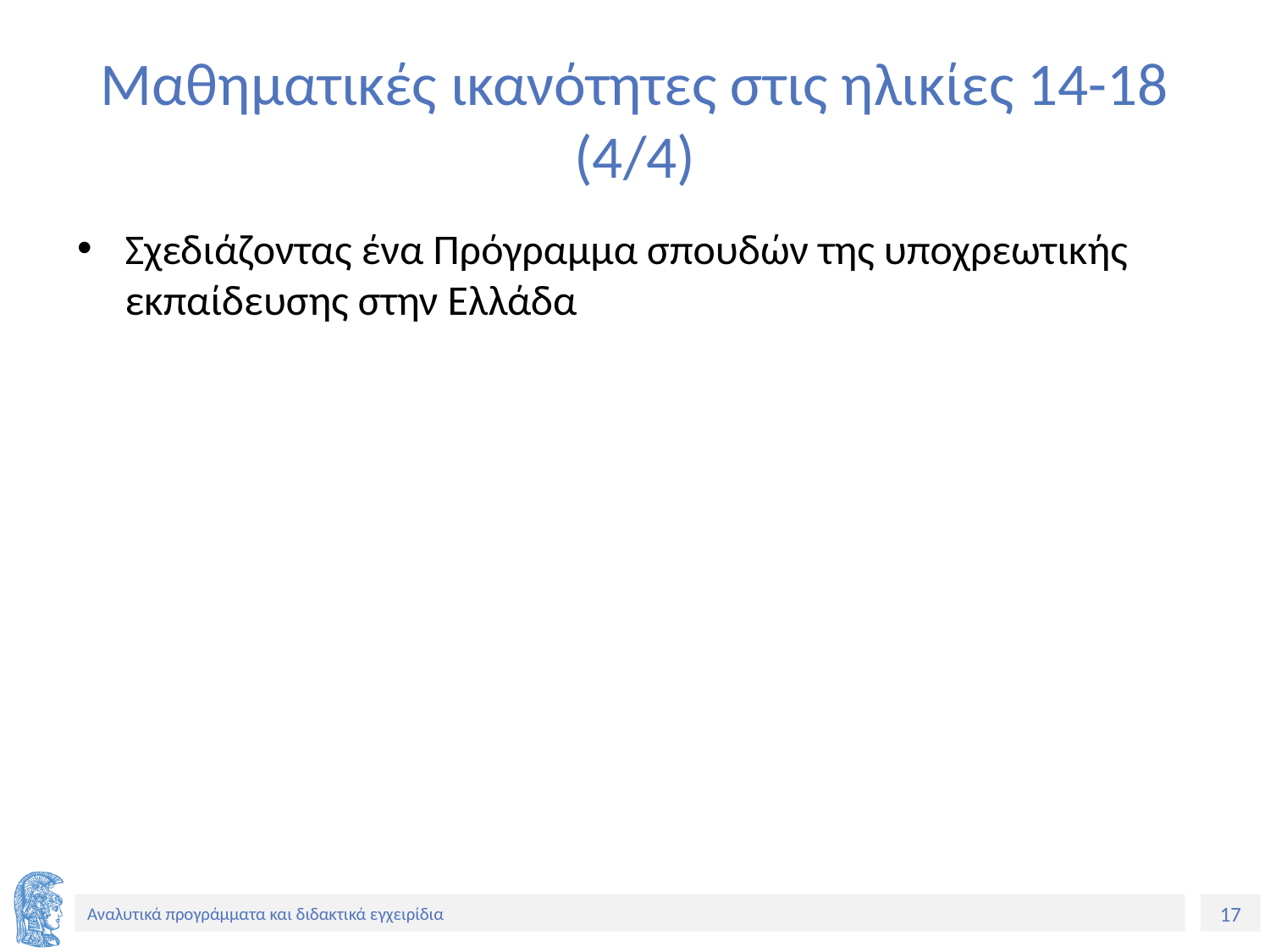

# Μαθηματικές ικανότητες στις ηλικίες 14-18 (4/4)
Σχεδιάζοντας ένα Πρόγραμμα σπουδών της υποχρεωτικής εκπαίδευσης στην Ελλάδα